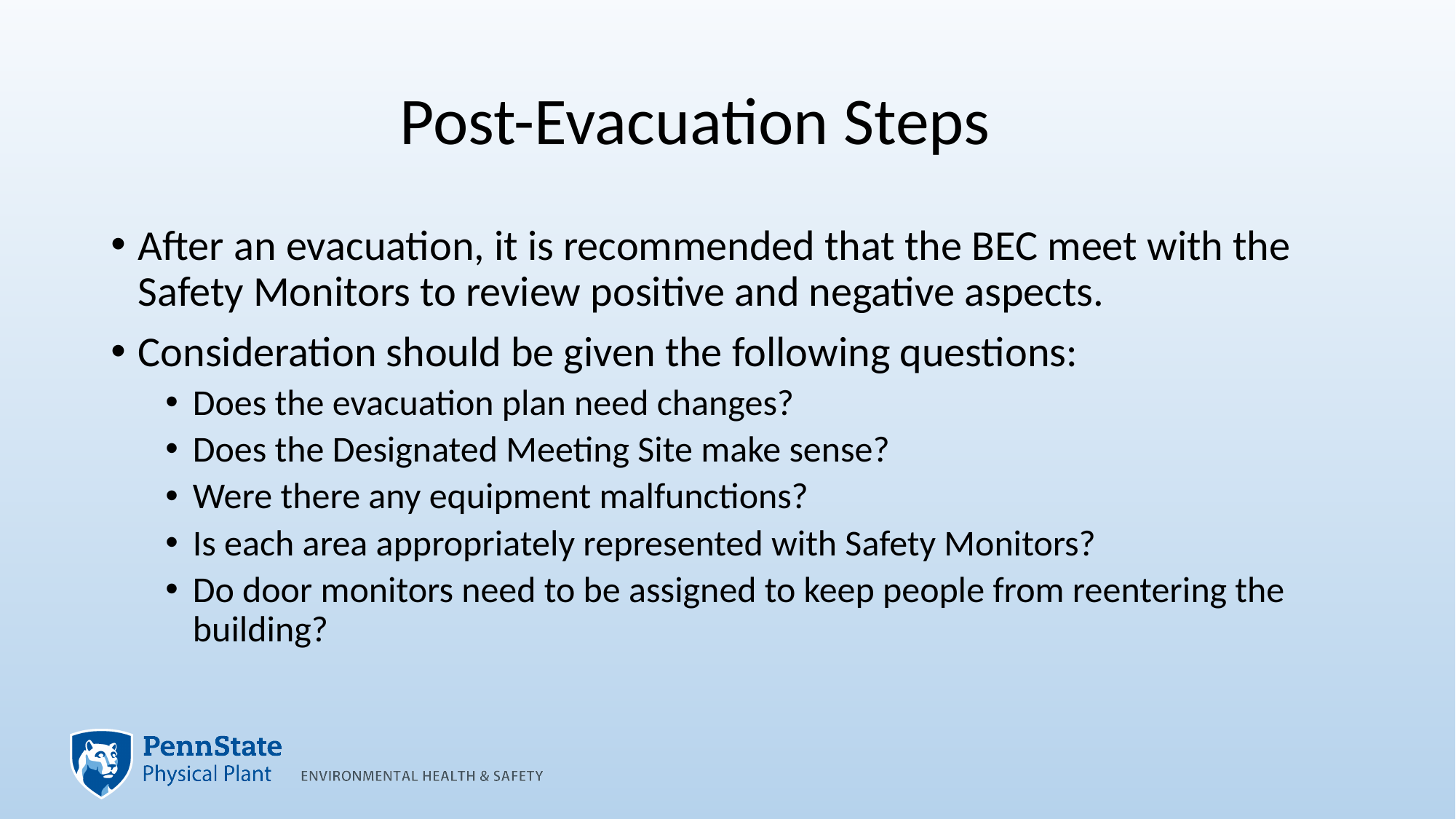

# Post-Evacuation Steps
After an evacuation, it is recommended that the BEC meet with the Safety Monitors to review positive and negative aspects.
Consideration should be given the following questions:
Does the evacuation plan need changes?
Does the Designated Meeting Site make sense?
Were there any equipment malfunctions?
Is each area appropriately represented with Safety Monitors?
Do door monitors need to be assigned to keep people from reentering the building?